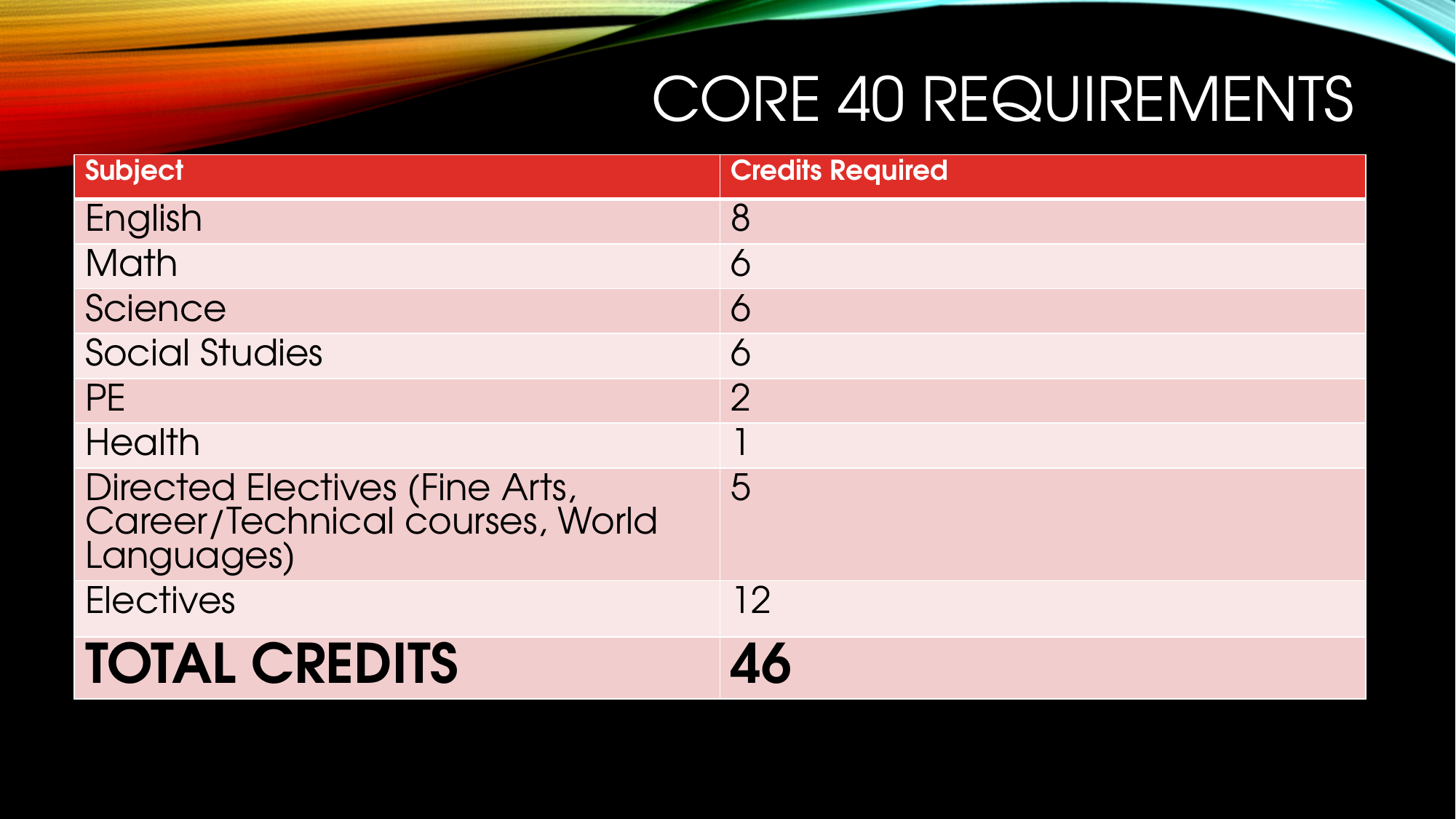

# Core 40 requirements
| Subject | Credits Required |
| --- | --- |
| English | 8 |
| Math | 6 |
| Science | 6 |
| Social Studies | 6 |
| PE | 2 |
| Health | 1 |
| Directed Electives (Fine Arts, Career/Technical courses, World Languages) | 5 |
| Electives | 12 |
| TOTAL CREDITS | 46 |